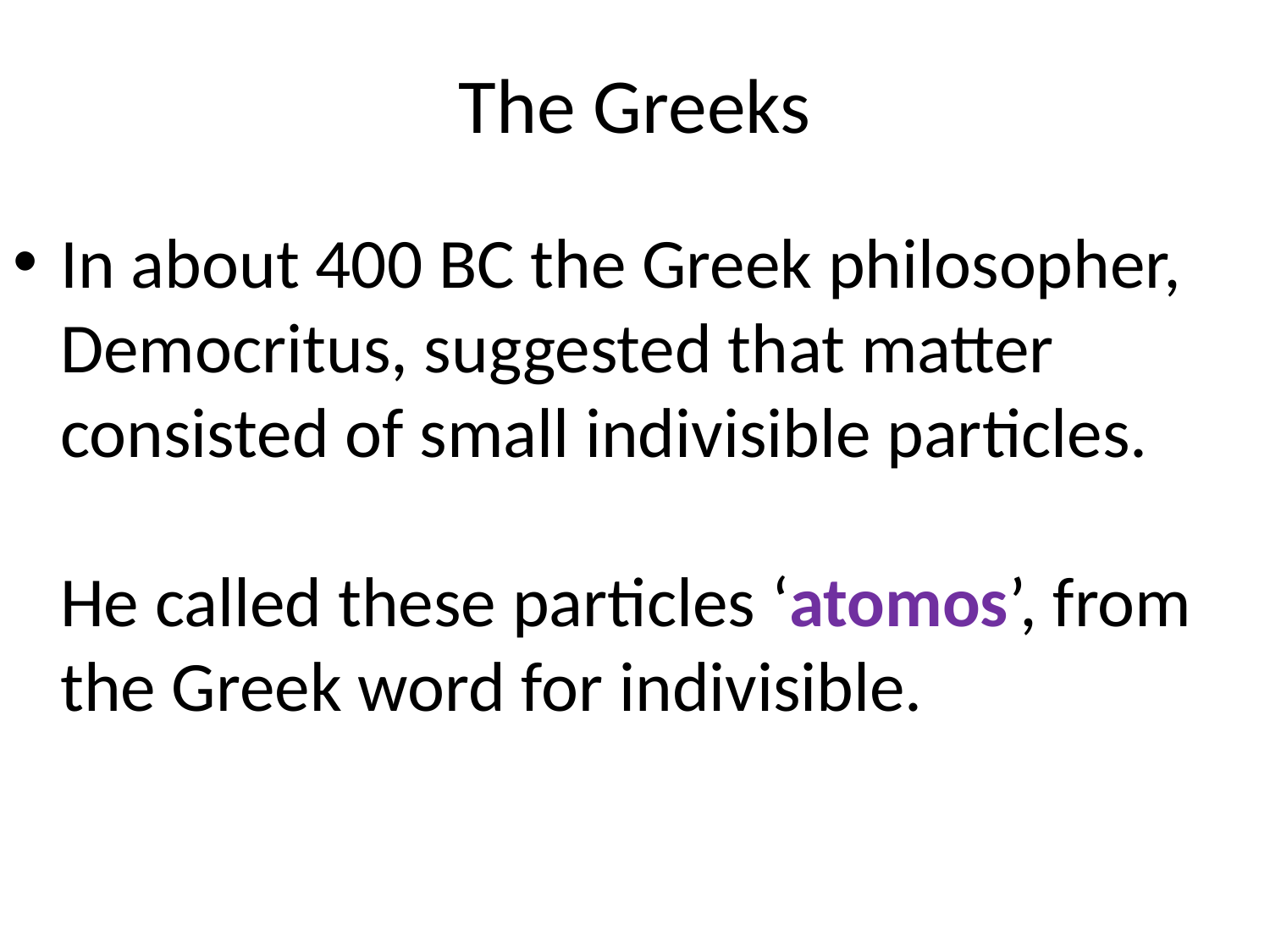

The Greeks
In about 400 BC the Greek philosopher, Democritus, suggested that matter consisted of small indivisible particles.
He called these particles ‘atomos’, from the Greek word for indivisible.